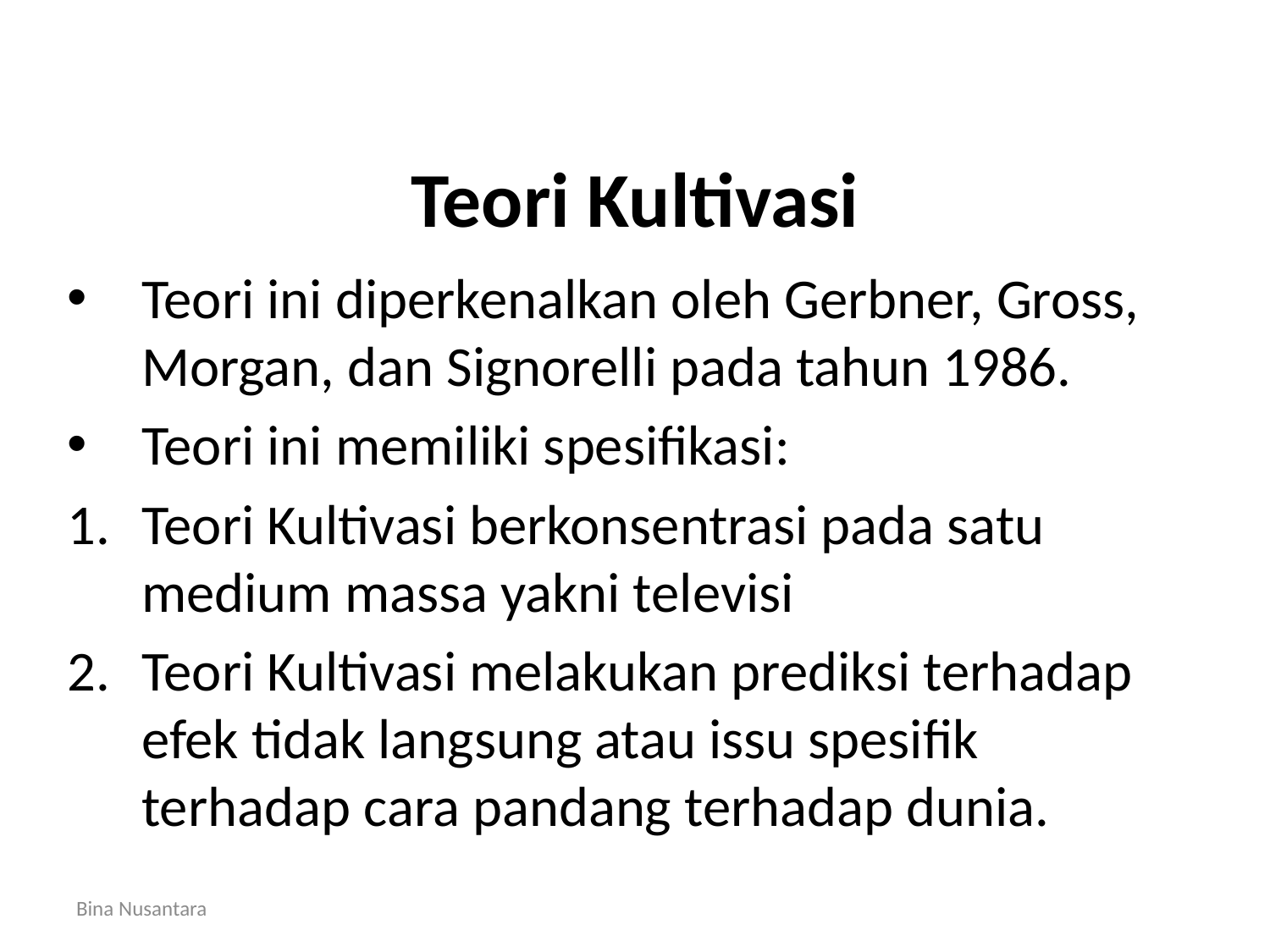

# Teori Kultivasi
Teori ini diperkenalkan oleh Gerbner, Gross, Morgan, dan Signorelli pada tahun 1986.
Teori ini memiliki spesifikasi:
Teori Kultivasi berkonsentrasi pada satu medium massa yakni televisi
Teori Kultivasi melakukan prediksi terhadap efek tidak langsung atau issu spesifik terhadap cara pandang terhadap dunia.

Bina Nusantara